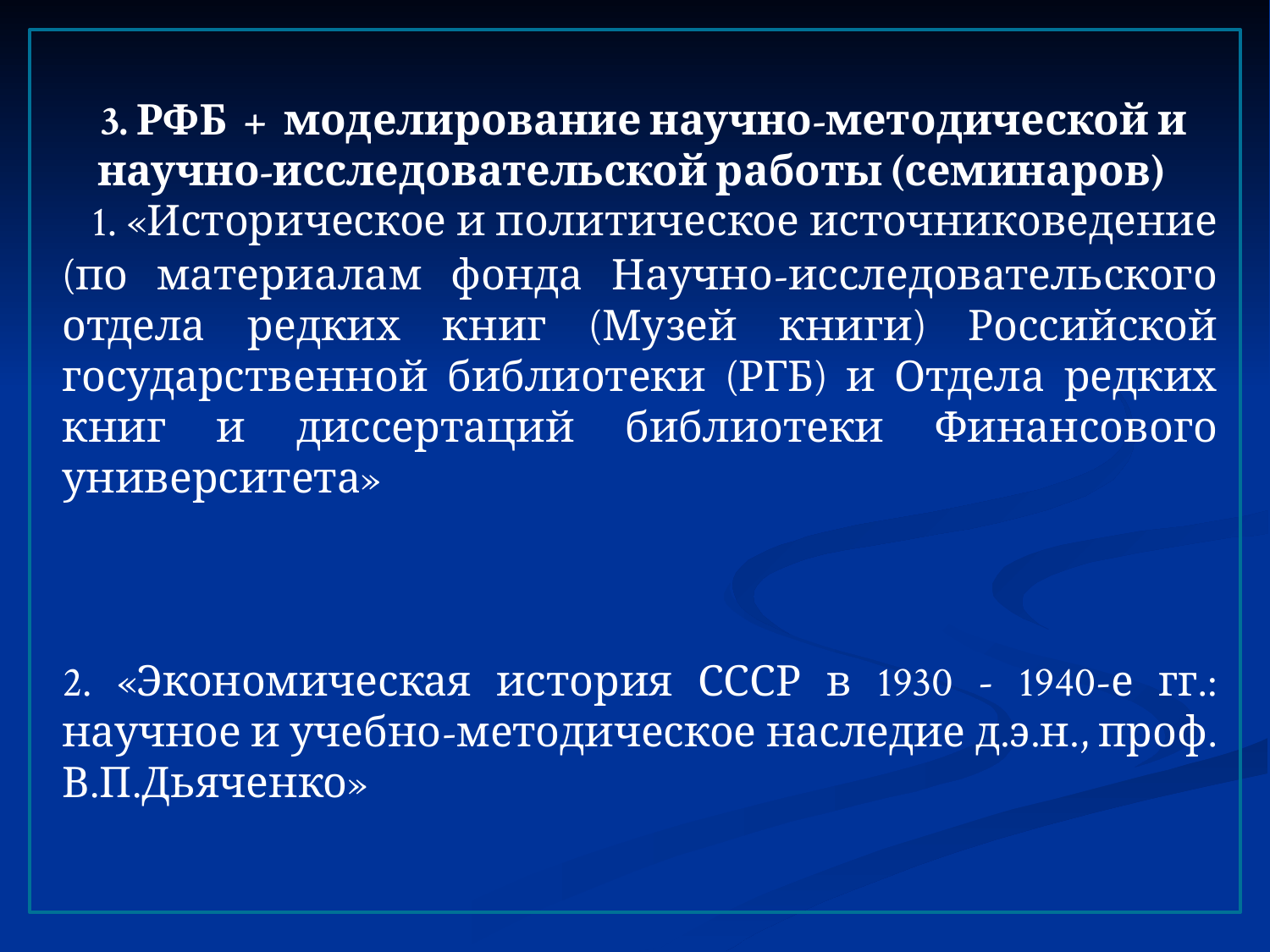

# 1. «Историческое и политическое источниковедение (по материалам фонда Научно-исследовательского отдела редких книг (Музей книги) Российской государственной библиотеки (РГБ) и Отдела редких книг и диссертаций библиотеки Финансового университета» 2. «Экономическая история СССР в 1930 - 1940-е гг.: научное и учебно-методическое наследие д.э.н., проф. В.П.Дьяченко»

  3. РФБ  +  моделирование научно-методической и научно-исследовательской работы (семинаров)